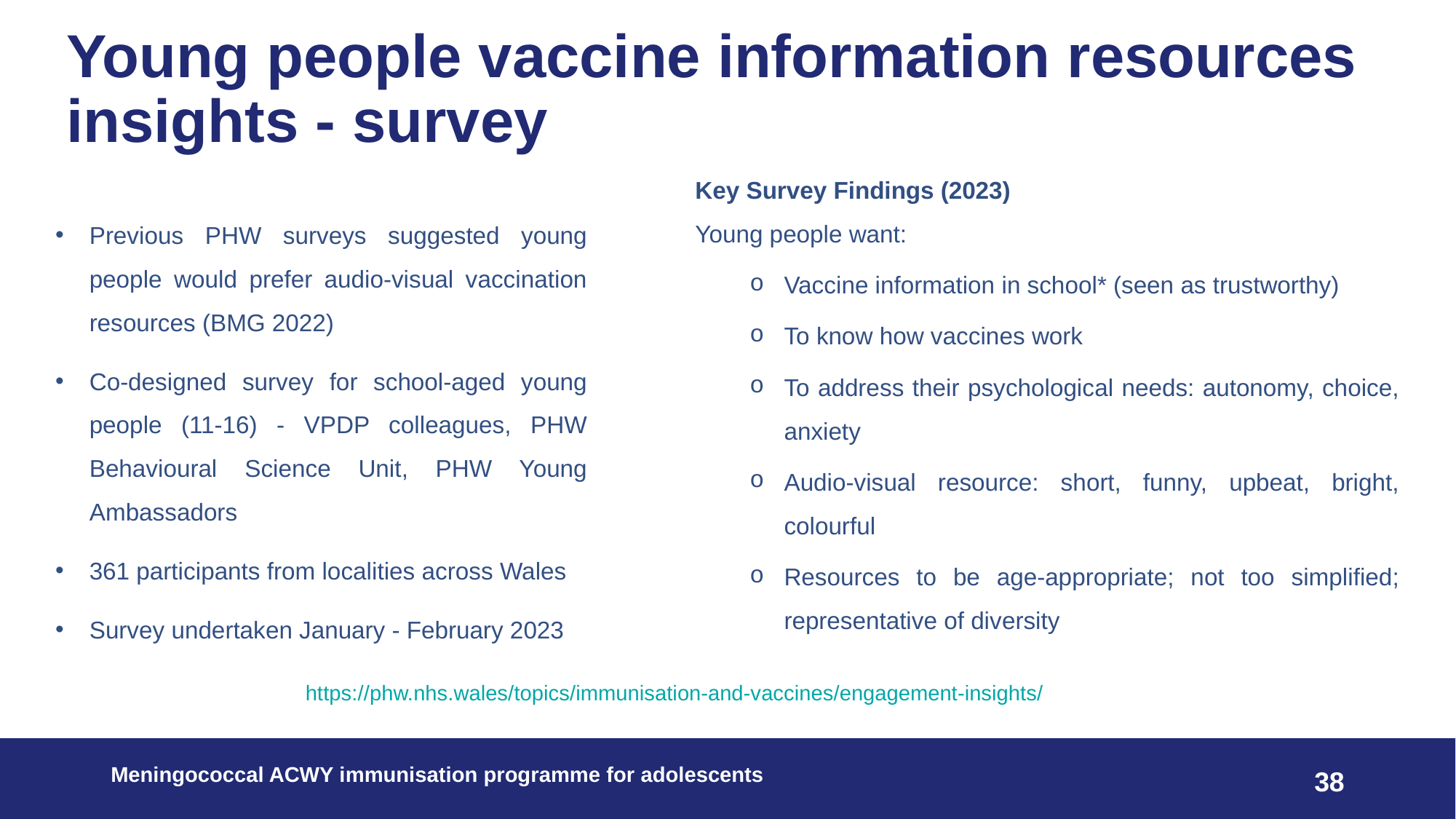

# Young people vaccine information resources insights - survey
Key Survey Findings (2023)
Young people want:
Vaccine information in school* (seen as trustworthy)
To know how vaccines work
To address their psychological needs: autonomy, choice, anxiety
Audio-visual resource: short, funny, upbeat, bright, colourful
Resources to be age-appropriate; not too simplified; representative of diversity
Previous PHW surveys suggested young people would prefer audio-visual vaccination resources (BMG 2022)
Co-designed survey for school-aged young people (11-16) - VPDP colleagues, PHW Behavioural Science Unit, PHW Young Ambassadors
361 participants from localities across Wales
Survey undertaken January - February 2023

https://phw.nhs.wales/topics/immunisation-and-vaccines/engagement-insights/
Meningococcal ACWY immunisation programme for adolescents
38